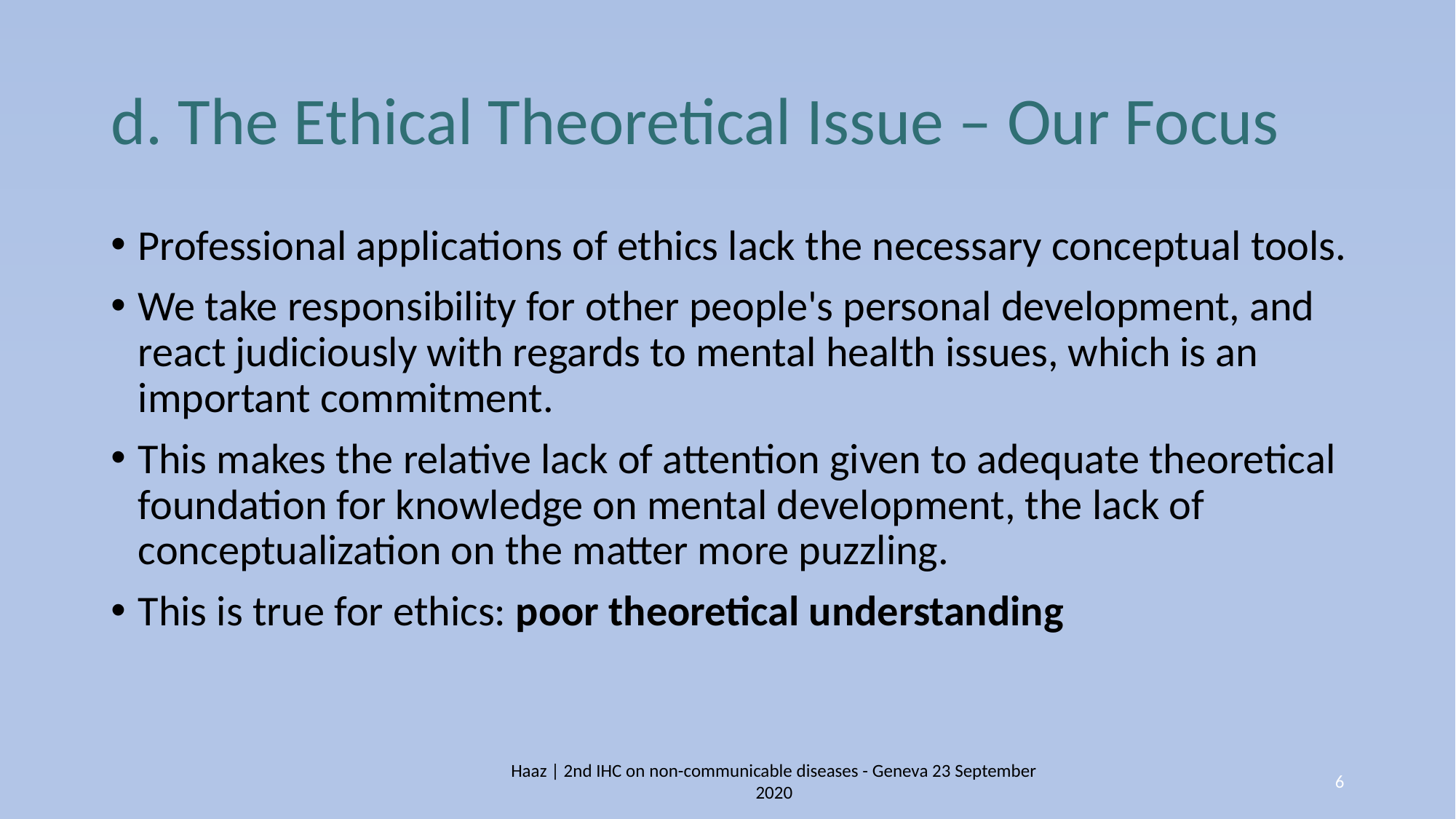

# d. The Ethical Theoretical Issue – Our Focus
Professional applications of ethics lack the necessary conceptual tools.
We take responsibility for other people's personal development, and react judiciously with regards to mental health issues, which is an important commitment.
This makes the relative lack of attention given to adequate theoretical foundation for knowledge on mental development, the lack of conceptualization on the matter more puzzling.
This is true for ethics: poor theoretical understanding
Haaz | 2nd IHC on non-communicable diseases - Geneva 23 September 2020
6